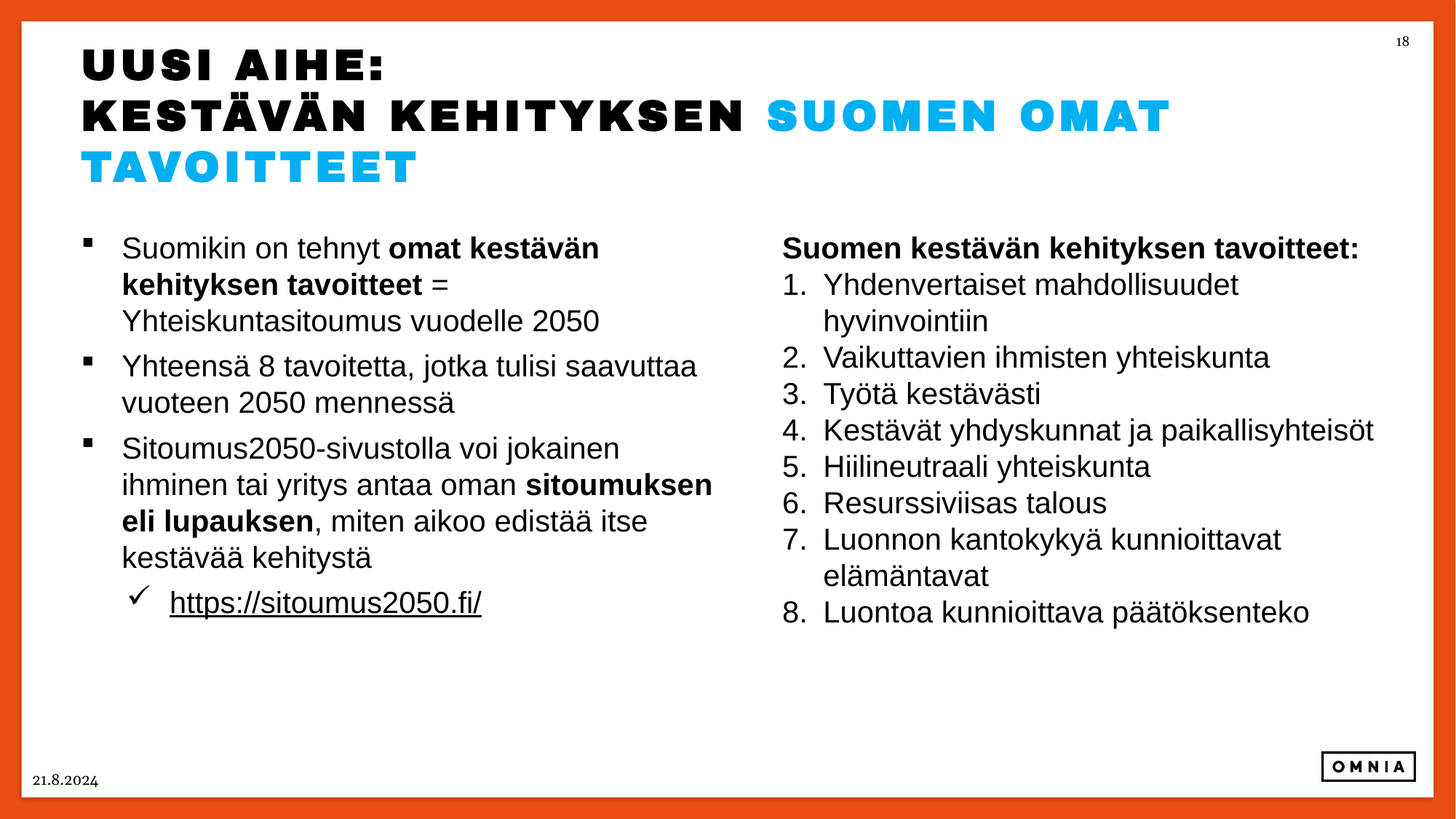

# Uusi aihe: Kestävän kehityksen suomen omat tavoitteet
Suomikin on tehnyt omat kestävän kehityksen tavoitteet = Yhteiskuntasitoumus vuodelle 2050
Yhteensä 8 tavoitetta, jotka tulisi saavuttaa vuoteen 2050 mennessä
Sitoumus2050-sivustolla voi jokainen ihminen tai yritys antaa oman sitoumuksen eli lupauksen, miten aikoo edistää itse kestävää kehitystä
https://sitoumus2050.fi/

Suomen kestävän kehityksen tavoitteet:
Yhdenvertaiset mahdollisuudet hyvinvointiin
Vaikuttavien ihmisten yhteiskunta
Työtä kestävästi
Kestävät yhdyskunnat ja paikallisyhteisöt
Hiilineutraali yhteiskunta
Resurssiviisas talous
Luonnon kantokykyä kunnioittavat elämäntavat
Luontoa kunnioittava päätöksenteko
21.8.2024